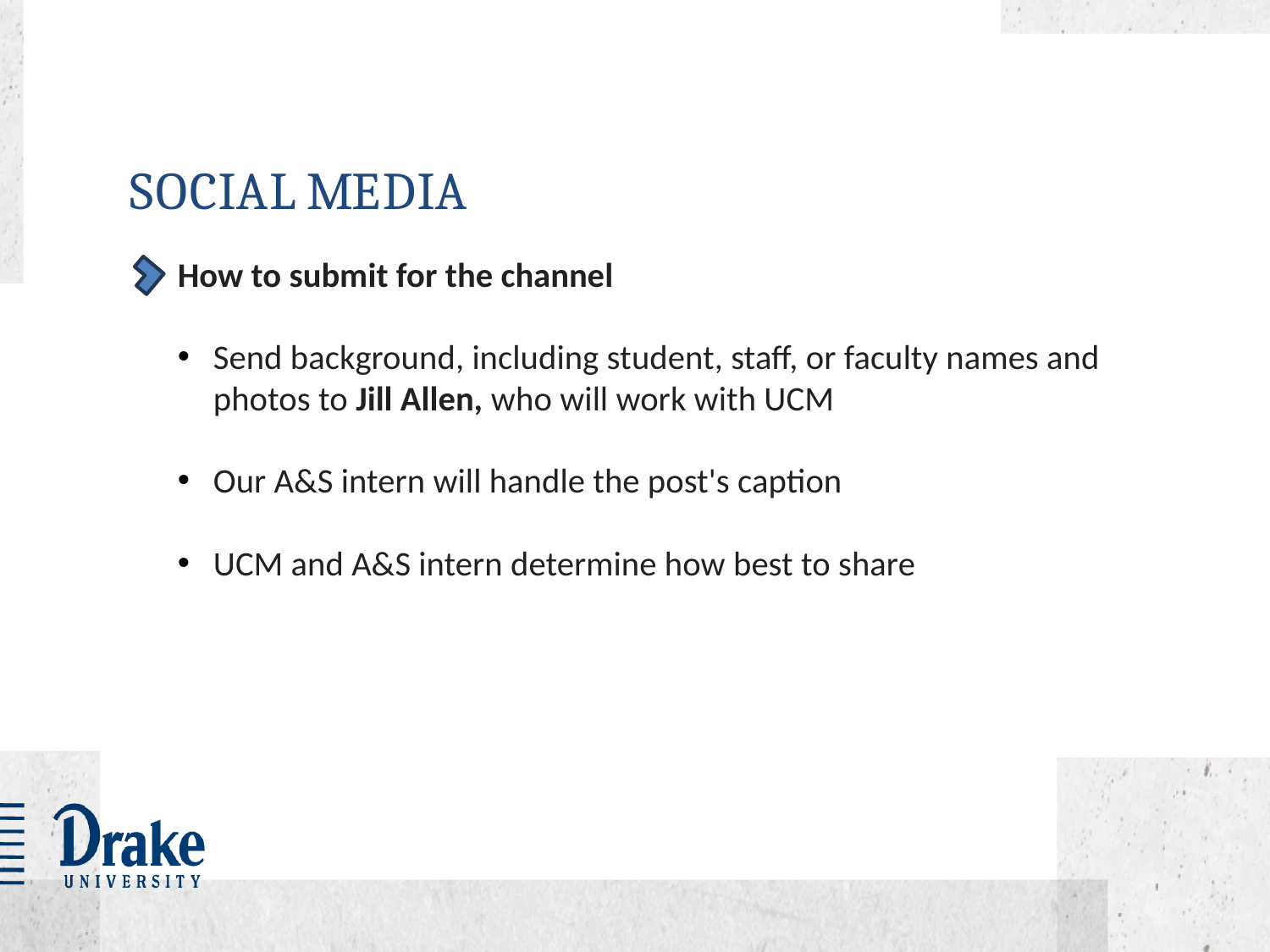

# SOCIAL MEDIA
How to submit for the channel

Send background, including student, staff, or faculty names and photos to Jill Allen, who will work with UCM

Our A&S intern will handle the post's caption

UCM and A&S intern determine how best to share